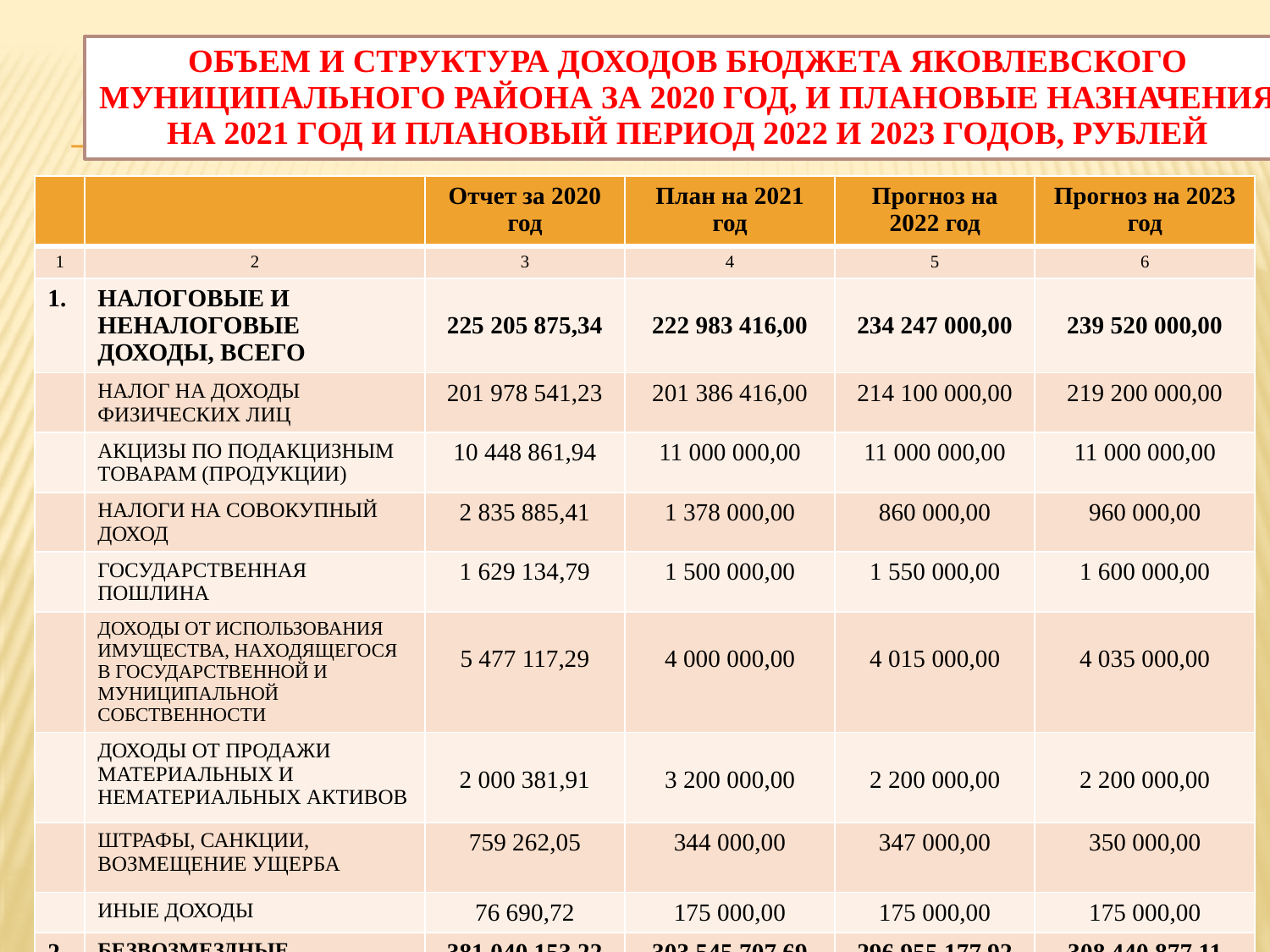

# Объем и структура доходов бюджета Яковлевского муниципального района за 2020 год, и плановые назначения на 2021 год и плановый период 2022 и 2023 годов, рублей
|  |  | Отчет за 2020 год | План на 2021 год | Прогноз на 2022 год | Прогноз на 2023 год |
| --- | --- | --- | --- | --- | --- |
| 1 | 2 | 3 | 4 | 5 | 6 |
| 1. | НАЛОГОВЫЕ И НЕНАЛОГОВЫЕ ДОХОДЫ, ВСЕГО | 225 205 875,34 | 222 983 416,00 | 234 247 000,00 | 239 520 000,00 |
|  | НАЛОГ НА ДОХОДЫ ФИЗИЧЕСКИХ ЛИЦ | 201 978 541,23 | 201 386 416,00 | 214 100 000,00 | 219 200 000,00 |
|  | АКЦИЗЫ ПО ПОДАКЦИЗНЫМ ТОВАРАМ (ПРОДУКЦИИ) | 10 448 861,94 | 11 000 000,00 | 11 000 000,00 | 11 000 000,00 |
|  | НАЛОГИ НА СОВОКУПНЫЙ ДОХОД | 2 835 885,41 | 1 378 000,00 | 860 000,00 | 960 000,00 |
|  | ГОСУДАРСТВЕННАЯ ПОШЛИНА | 1 629 134,79 | 1 500 000,00 | 1 550 000,00 | 1 600 000,00 |
|  | ДОХОДЫ ОТ ИСПОЛЬЗОВАНИЯ ИМУЩЕСТВА, НАХОДЯЩЕГОСЯ В ГОСУДАРСТВЕННОЙ И МУНИЦИПАЛЬНОЙ СОБСТВЕННОСТИ | 5 477 117,29 | 4 000 000,00 | 4 015 000,00 | 4 035 000,00 |
|  | ДОХОДЫ ОТ ПРОДАЖИ МАТЕРИАЛЬНЫХ И НЕМАТЕРИАЛЬНЫХ АКТИВОВ | 2 000 381,91 | 3 200 000,00 | 2 200 000,00 | 2 200 000,00 |
|  | ШТРАФЫ, САНКЦИИ, ВОЗМЕЩЕНИЕ УЩЕРБА | 759 262,05 | 344 000,00 | 347 000,00 | 350 000,00 |
|  | ИНЫЕ ДОХОДЫ | 76 690,72 | 175 000,00 | 175 000,00 | 175 000,00 |
| 2. | БЕЗВОЗМЕЗДНЫЕ ПОСТУПЛЕНИЯ, ВСЕГО | 381 040 153,22 | 303 545 707,69 | 296 955 177,92 | 308 440 877,11 |
|  | ДОТАЦИИ | 27 552 471,30 | - | - | - |
|  | СУБСИДИИ | 71 716 102,37 | 15 816 743,77 | 2 048 797,66 | 3 451 419,97 |
|  | СУБВЕНЦИИ | 274 751 111,19 | 272 883 683,92 | 280 164 380,26 | 290 247 457,14 |
|  | ИНЫЕ МЕЖБЮДЖЕТНЫЕ ТРАНСФЕРТЫ | 6 086 308,36 | 14 845 280,00 | 14 742 000,00 | 14 742 000,00 |
| 3. | ИТОГО ДОХОДОВ | 606 246 028,56 | 526 529 123,69 | 531 202 177,92 | 547 960 877,11 |